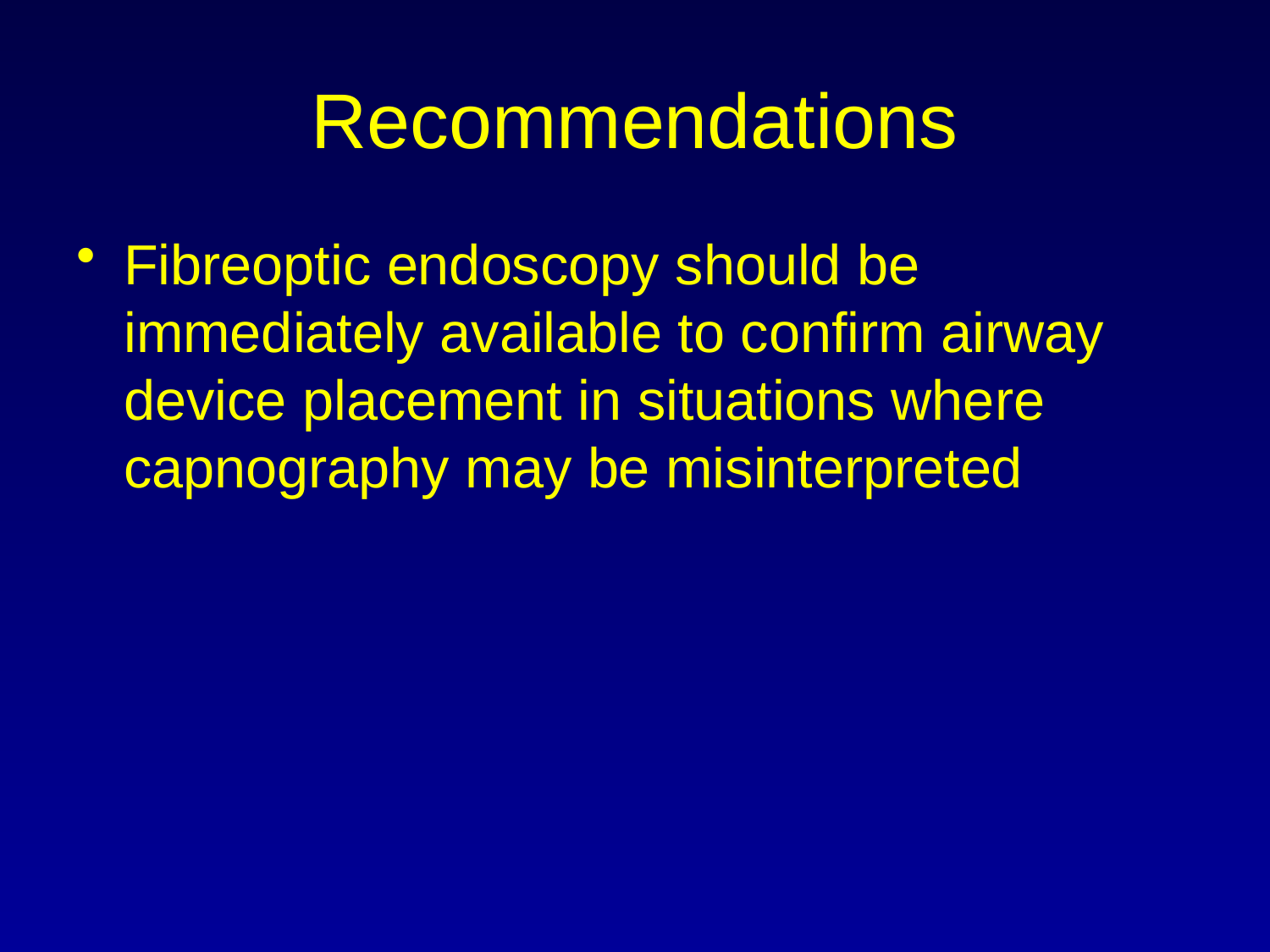

# Recommendations
Fibreoptic endoscopy should be immediately available to confirm airway device placement in situations where capnography may be misinterpreted